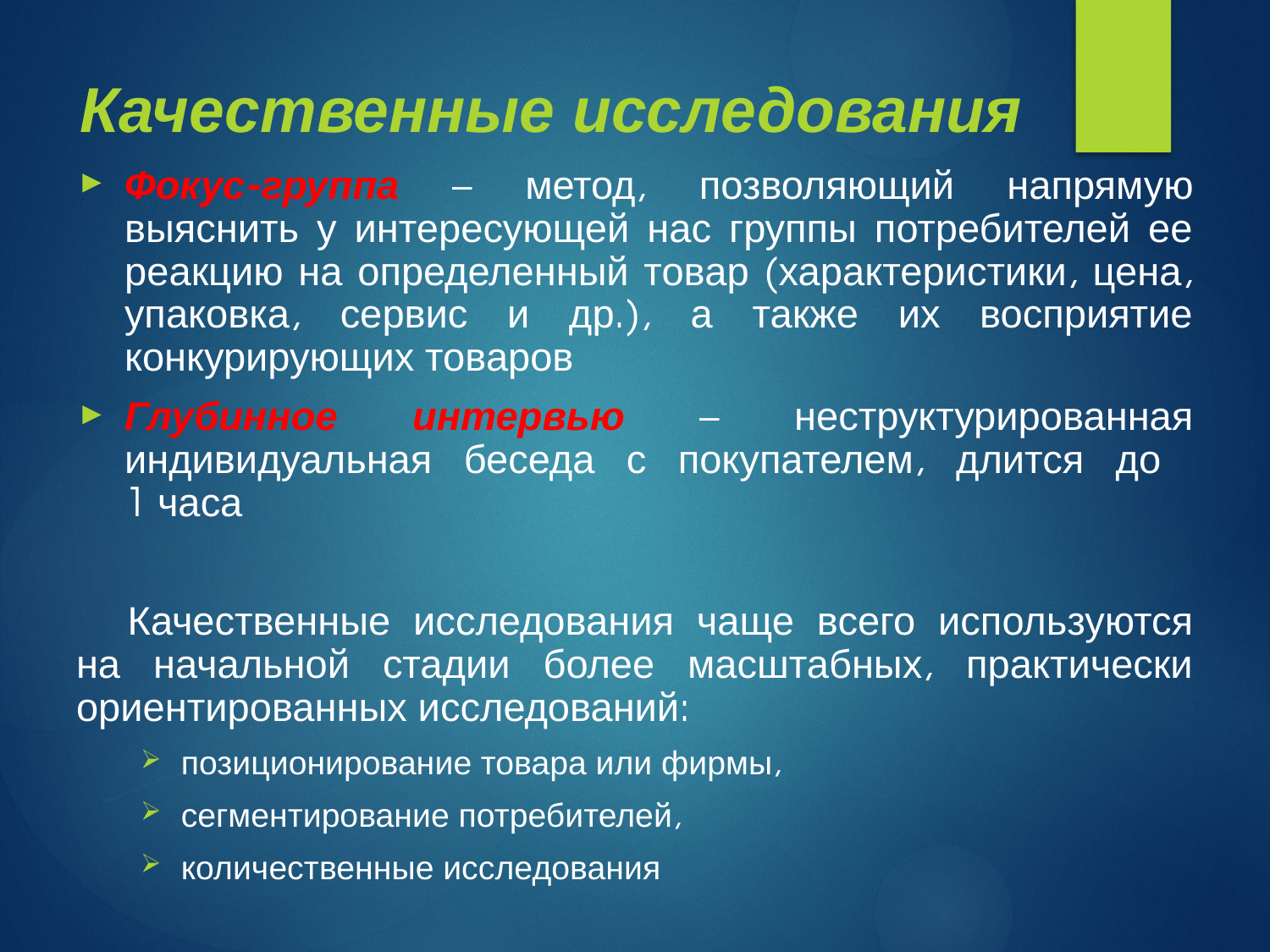

# Качественные исследования
Фокус-группа – метод, позволяющий напрямую выяснить у интересующей нас группы потребителей ее реакцию на определенный товар (характеристики, цена, упаковка, сервис и др.), а также их восприятие конкурирующих товаров
Глубинное интервью – неструктурированная индивидуальная беседа с покупателем, длится до
1 часа

Качественные исследования чаще всего используются на начальной стадии более масштабных, практически ориентированных исследований:
позиционирование товара или фирмы,
сегментирование потребителей,
количественные исследования